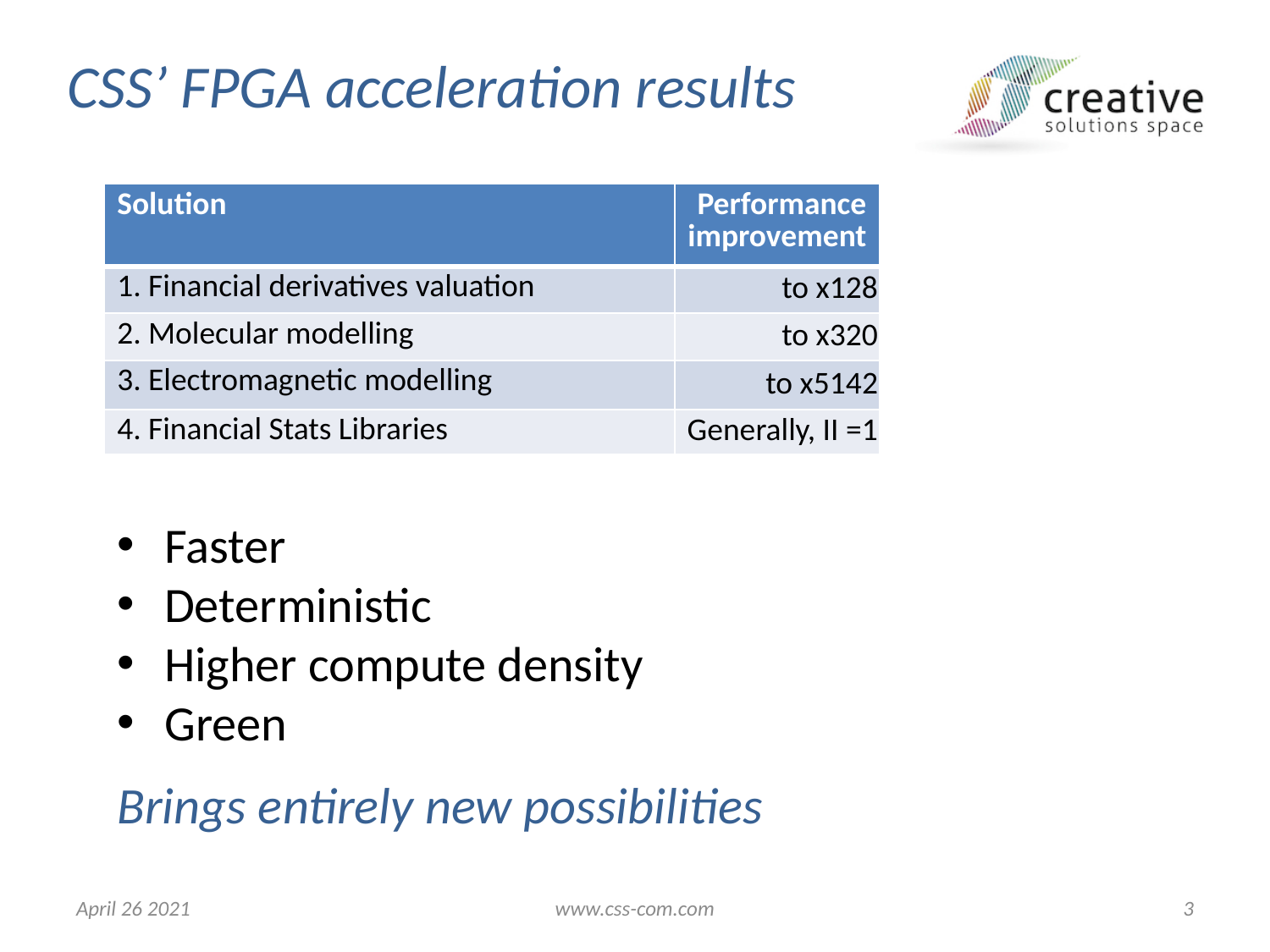

CSS’ FPGA acceleration results
| Solution | Performance improvement |
| --- | --- |
| 1. Financial derivatives valuation | to x128 |
| 2. Molecular modelling | to x320 |
| 3. Electromagnetic modelling | to x5142 |
| 4. Financial Stats Libraries | Generally, II =1 |
Faster
Deterministic
Higher compute density
Green
Brings entirely new possibilities

April 26 2021
www.css-com.com
3